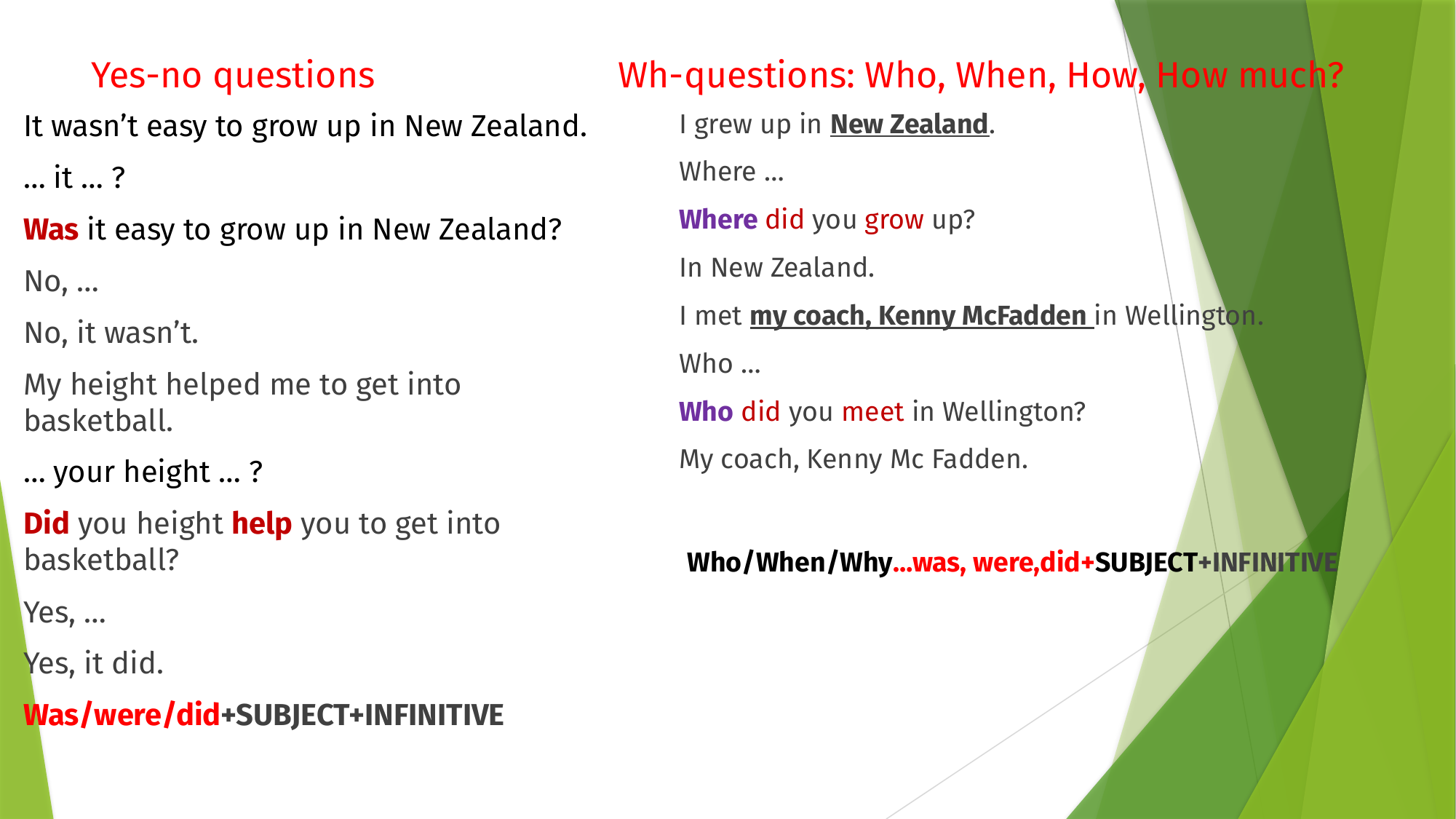

Yes-no questions
Wh-questions: Who, When, How, How much?
It wasn’t easy to grow up in New Zealand.
… it … ?
Was it easy to grow up in New Zealand?
No, …
No, it wasn’t.
My height helped me to get into basketball.
… your height … ?
Did you height help you to get into basketball?
Yes, …
Yes, it did.
Was/were/did+SUBJECT+INFINITIVE
I grew up in New Zealand.
Where …
Where did you grow up?
In New Zealand.
I met my coach, Kenny McFadden in Wellington.
Who …
Who did you meet in Wellington?
My coach, Kenny Mc Fadden.

 Who/When/Why…was, were,did+SUBJECT+INFINITIVE